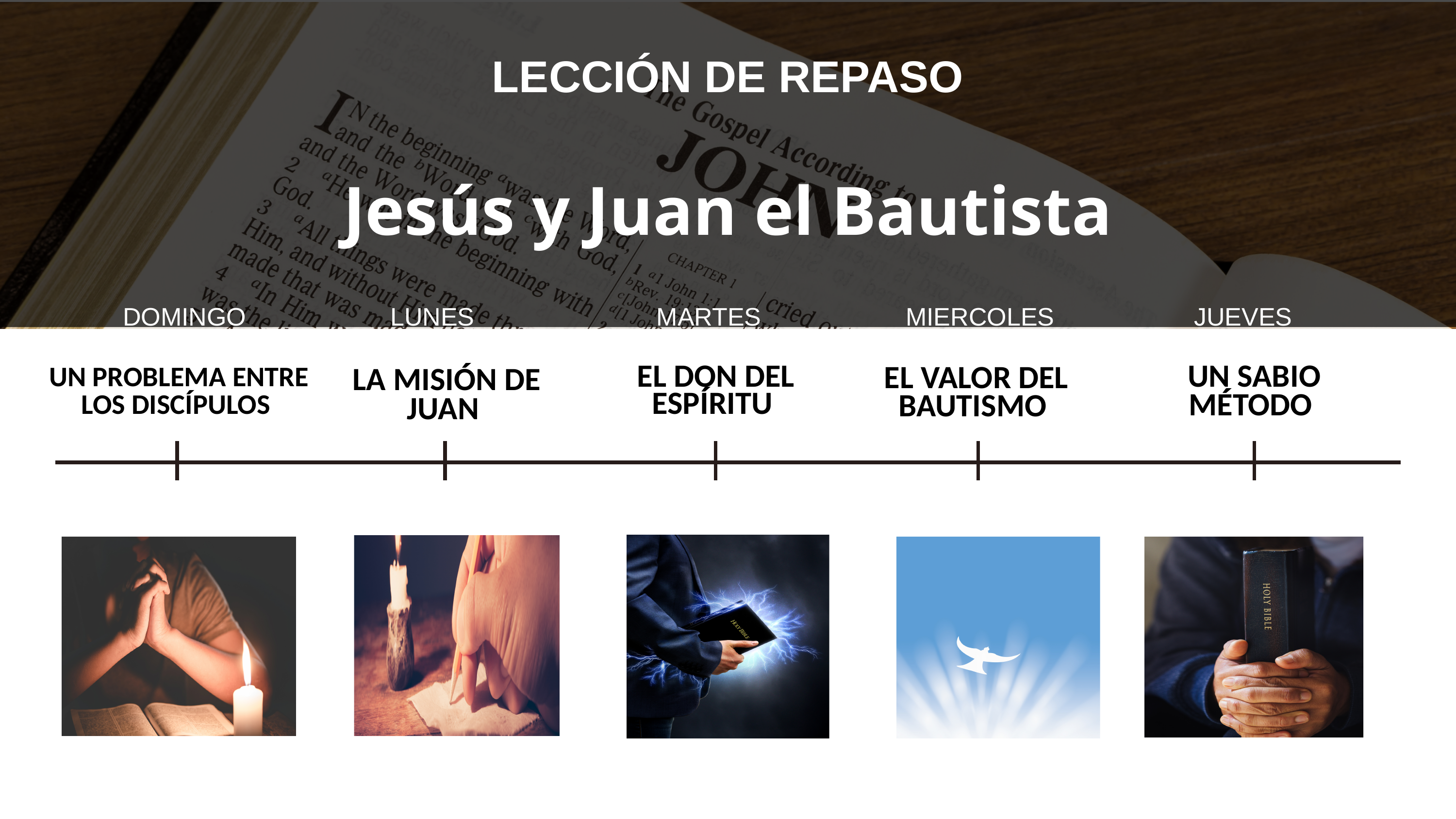

LECCIÓN DE REPASO
Jesús y Juan el Bautista
DOMINGO
LUNES
MARTES
MIERCOLES
JUEVES
UN PROBLEMA ENTRE LOS DISCÍPULOS
UN SABIO MÉTODO
EL VALOR DEL BAUTISMO
EL DON DEL ESPÍRITU
LA MISIÓN DE JUAN